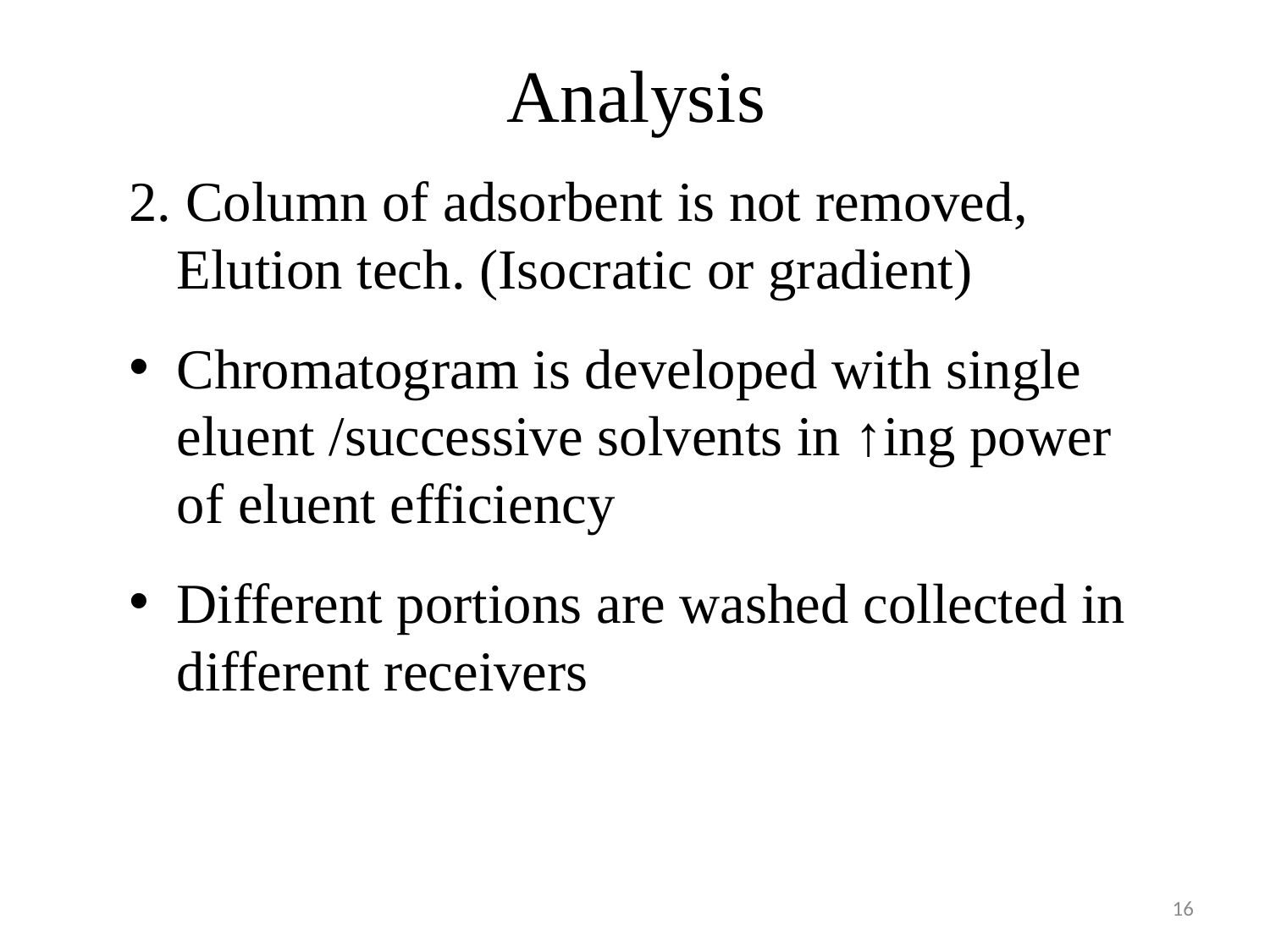

# Analysis
2. Column of adsorbent is not removed, Elution tech. (Isocratic or gradient)
Chromatogram is developed with single eluent /successive solvents in ↑ing power of eluent efficiency
Different portions are washed collected in different receivers
16